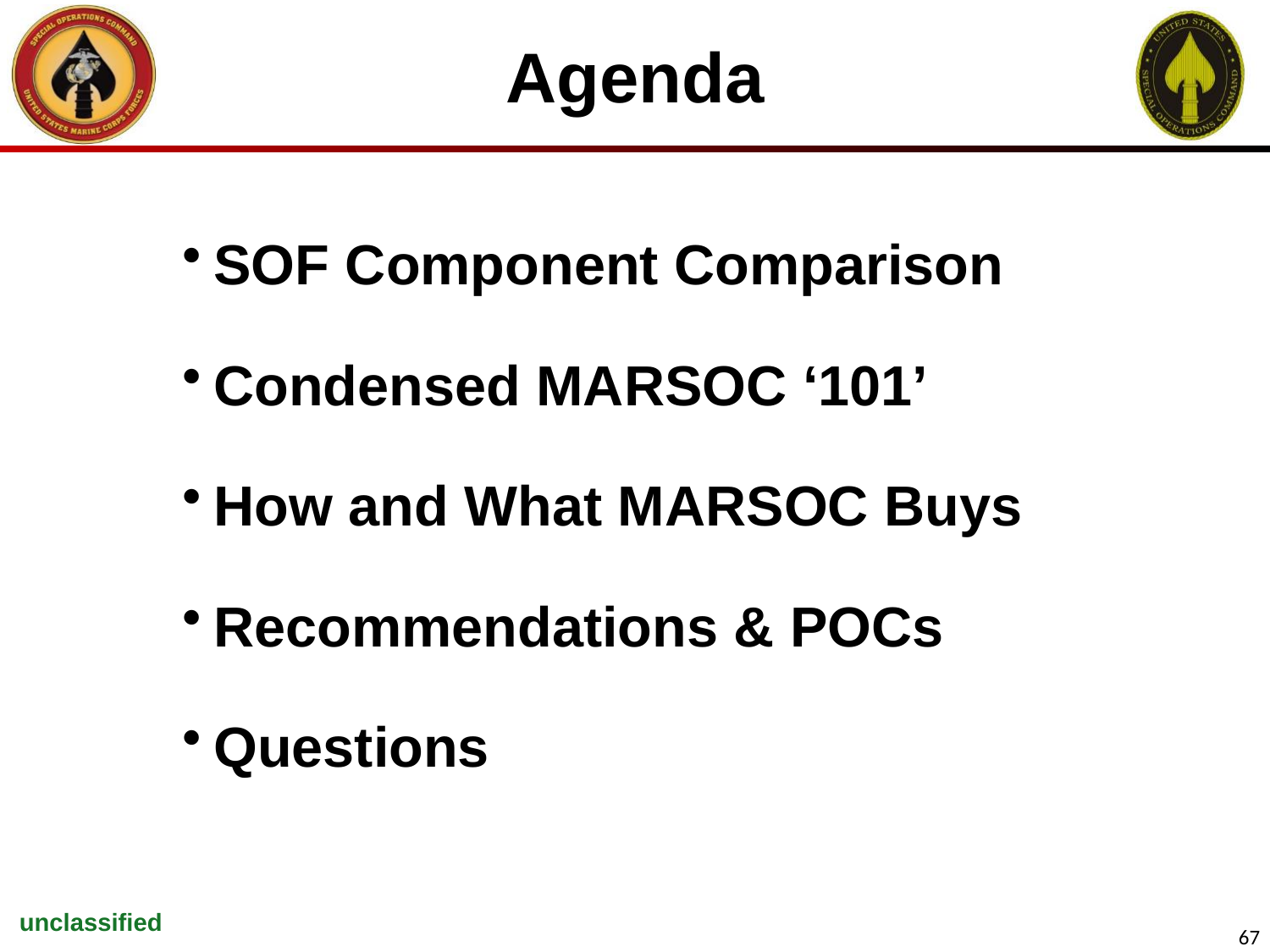

# Agenda
SOF Component Comparison
Condensed MARSOC ‘101’
How and What MARSOC Buys
Recommendations & POCs
Questions

unclassified
67